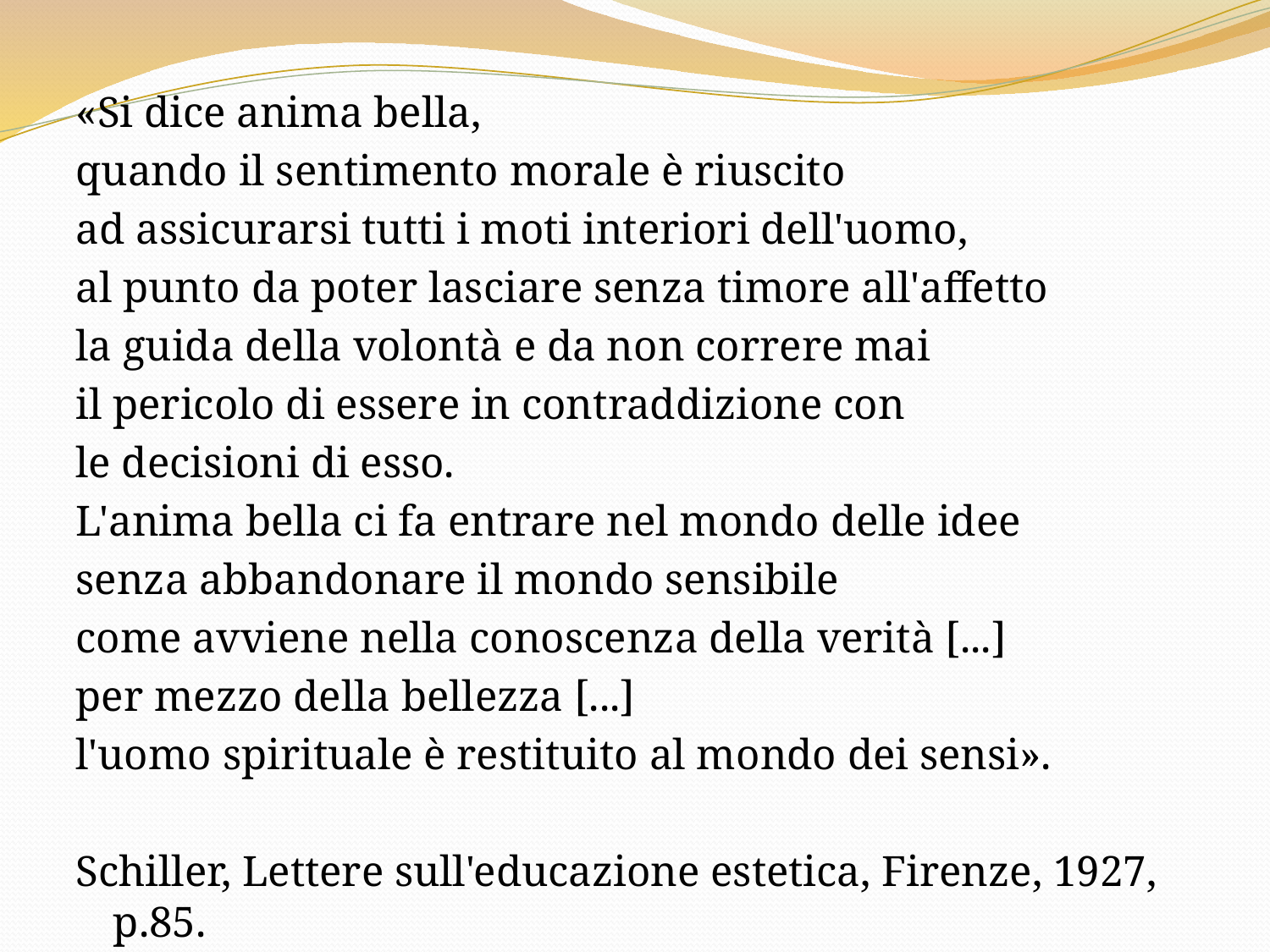

«Si dice anima bella,
quando il sentimento morale è riuscito
ad assicurarsi tutti i moti interiori dell'uomo,
al punto da poter lasciare senza timore all'affetto
la guida della volontà e da non correre mai
il pericolo di essere in contraddizione con
le decisioni di esso.
L'anima bella ci fa entrare nel mondo delle idee
senza abbandonare il mondo sensibile
come avviene nella conoscenza della verità [...]
per mezzo della bellezza [...]
l'uomo spirituale è restituito al mondo dei sensi».

Schiller, Lettere sull'educazione estetica, Firenze, 1927, p.85.